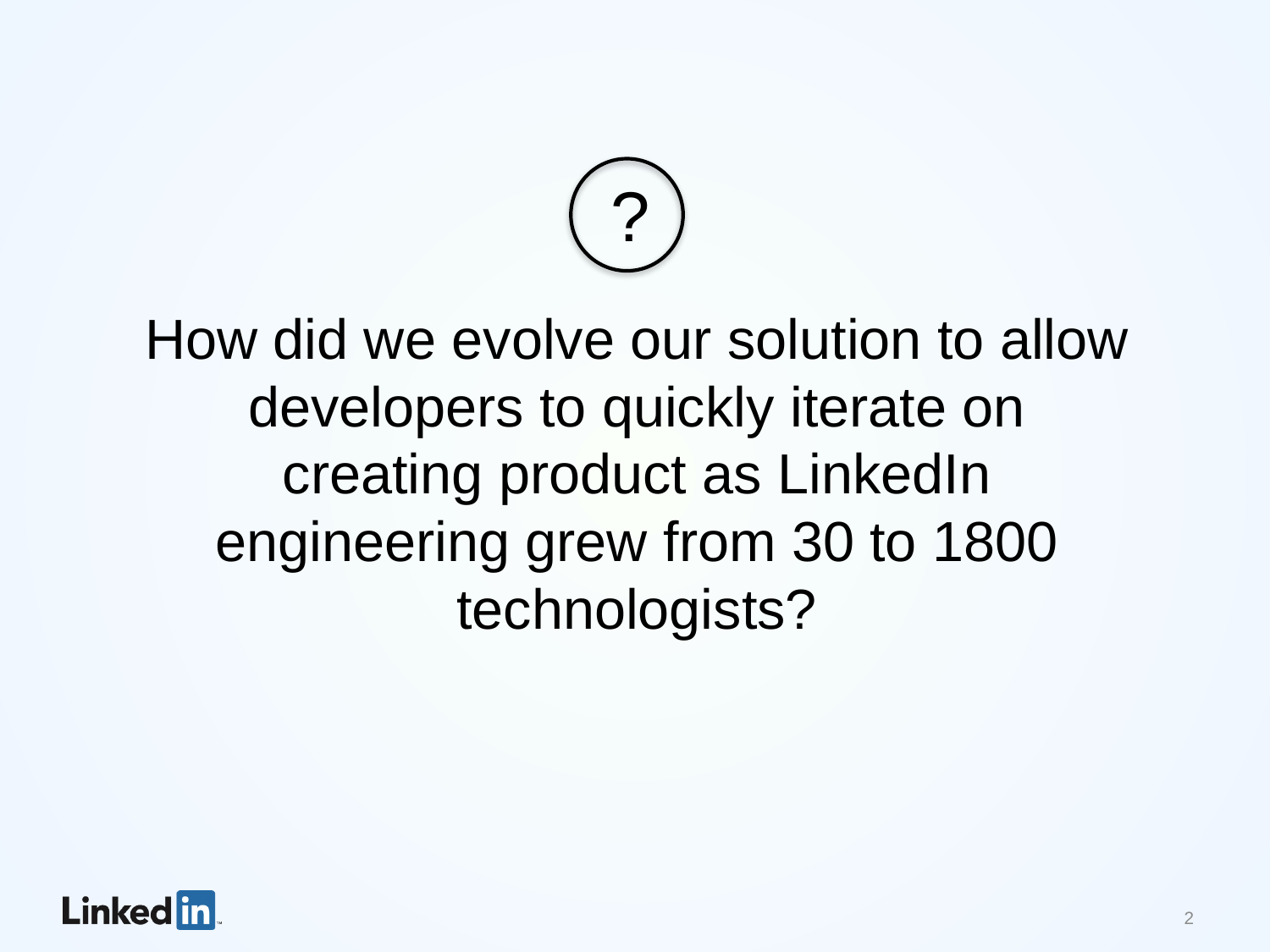

?
# How did we evolve our solution to allow developers to quickly iterate on creating product as LinkedIn engineering grew from 30 to 1800 technologists?
2